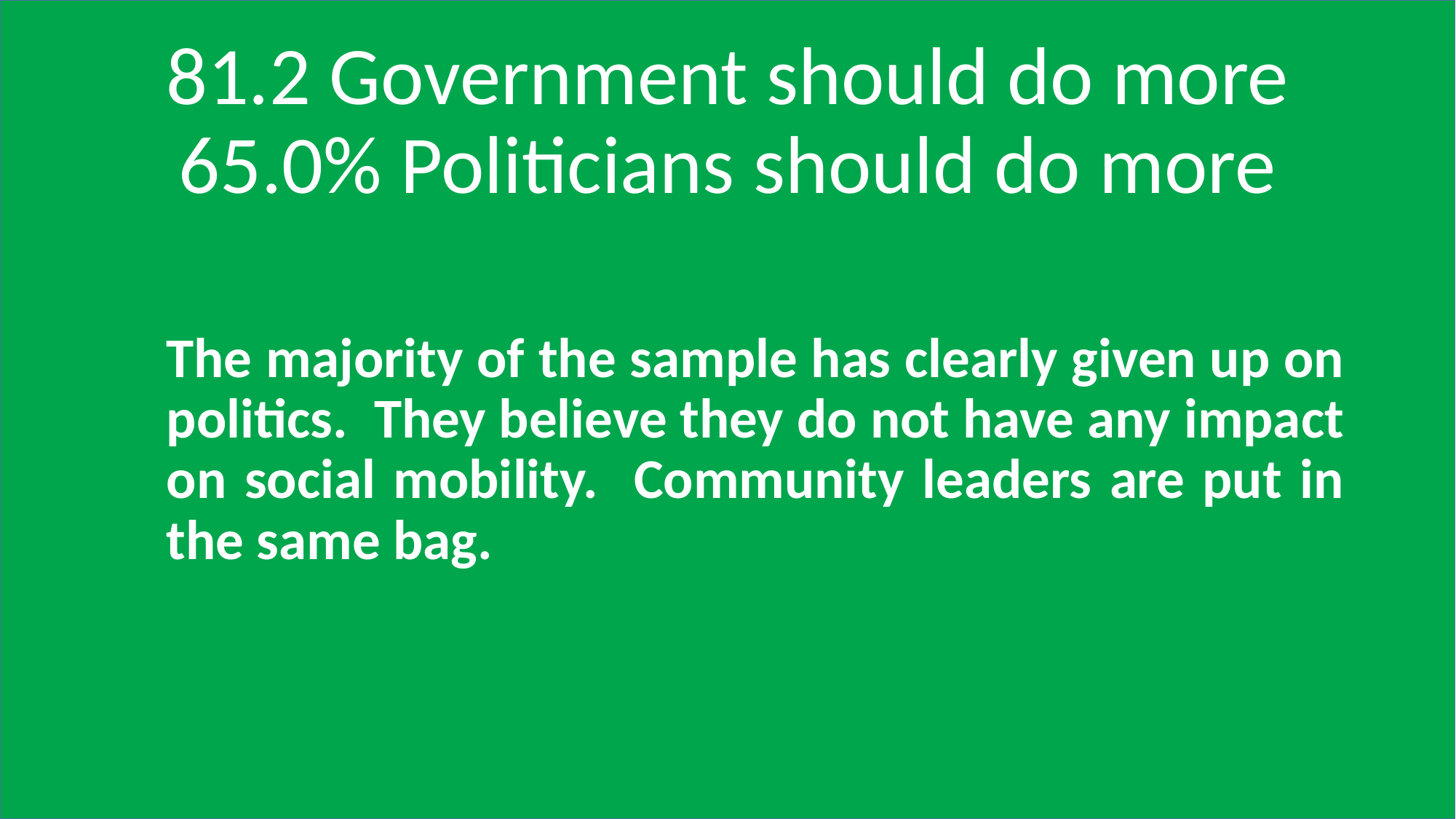

# 81.2 Government should do more 65.0% Politicians should do more
The majority of the sample has clearly given up on politics.  They believe they do not have any impact on social mobility.  Community leaders are put in the same bag.